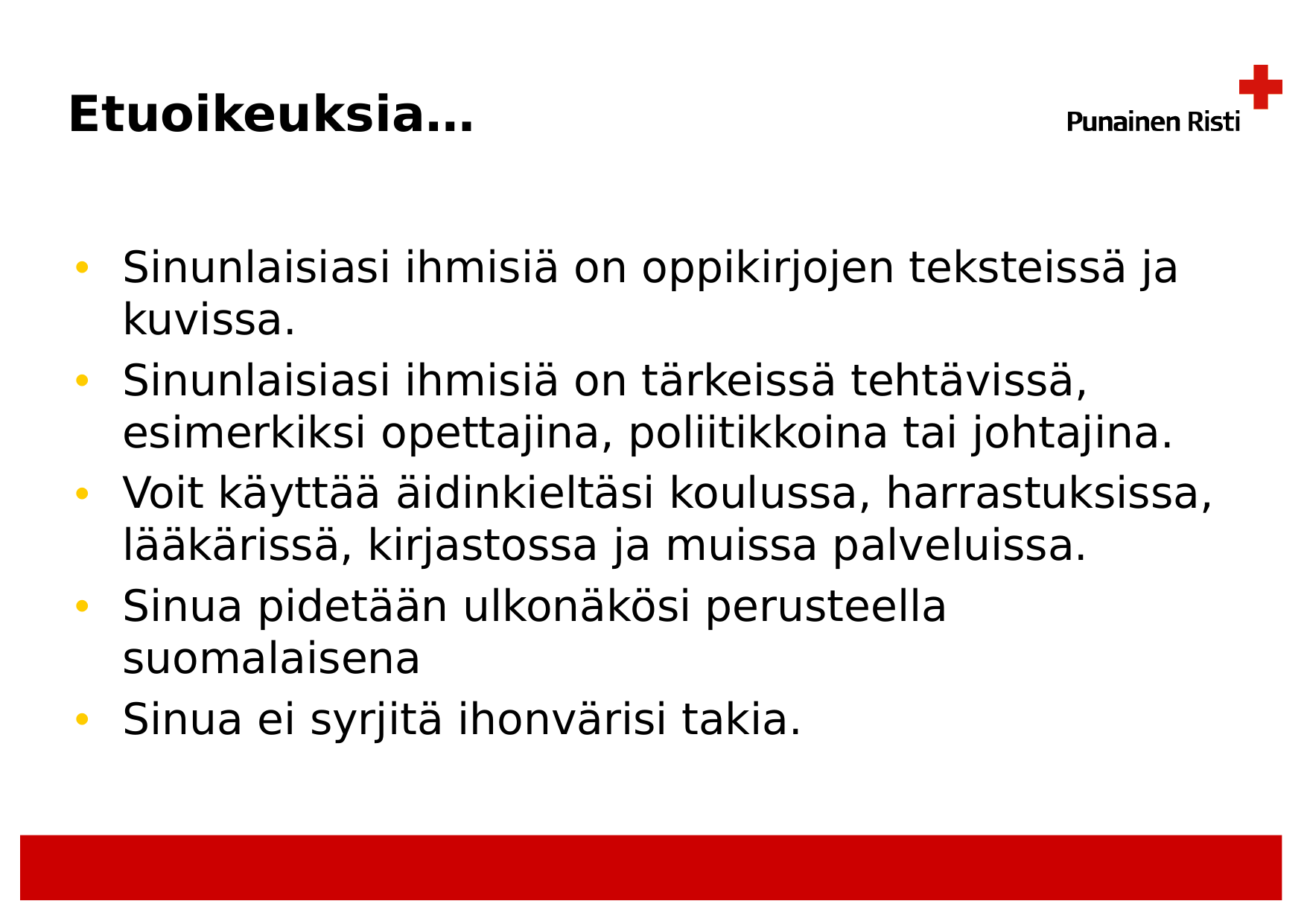

# Etuoikeuksia…
Sinunlaisiasi ihmisiä on oppikirjojen teksteissä ja kuvissa.
Sinunlaisiasi ihmisiä on tärkeissä tehtävissä, esimerkiksi opettajina, poliitikkoina tai johtajina.
Voit käyttää äidinkieltäsi koulussa, harrastuksissa, lääkärissä, kirjastossa ja muissa palveluissa.
Sinua pidetään ulkonäkösi perusteella suomalaisena
Sinua ei syrjitä ihonvärisi takia.